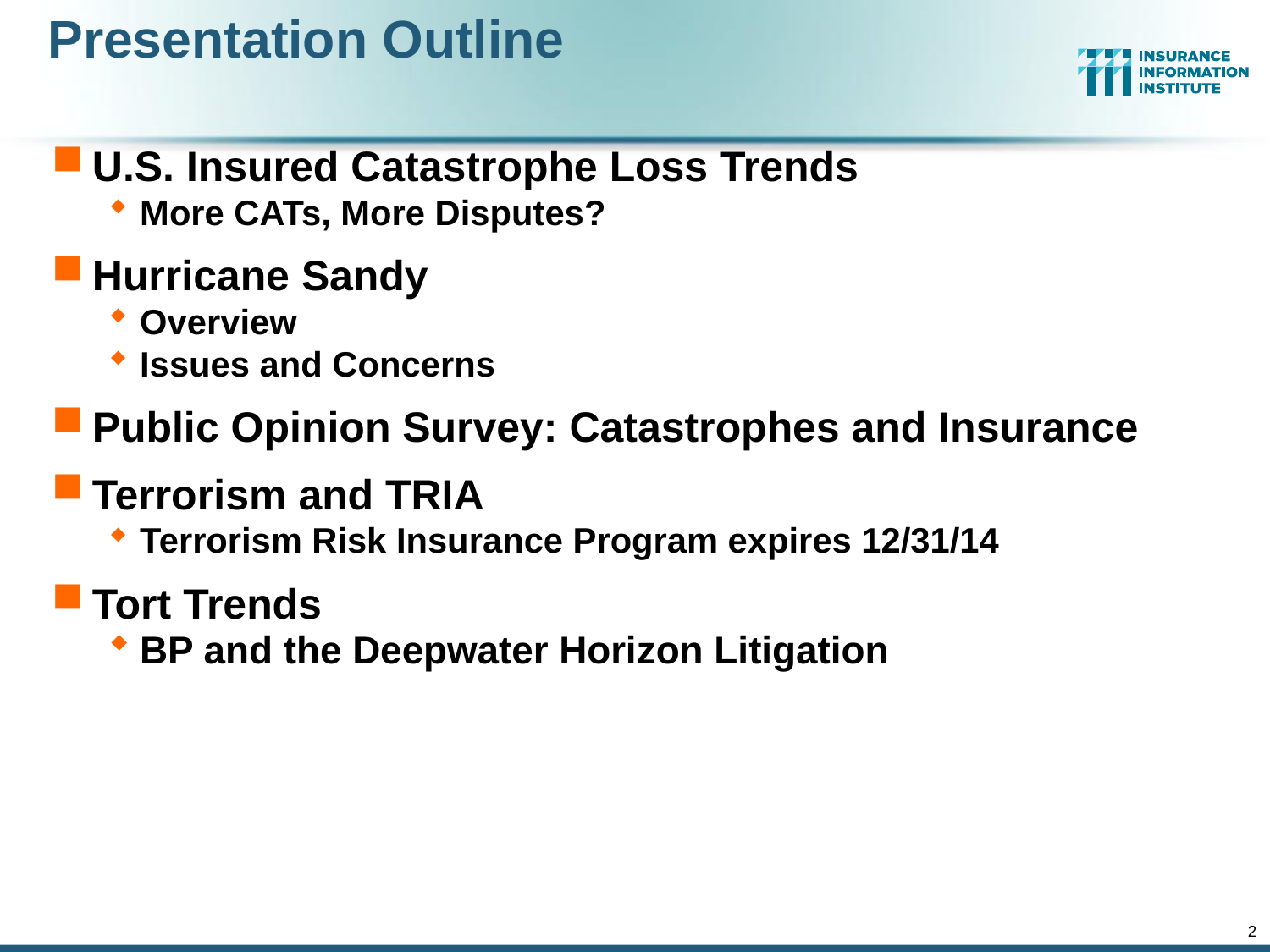

# Presentation Outline
U.S. Insured Catastrophe Loss Trends
More CATs, More Disputes?
Hurricane Sandy
Overview
Issues and Concerns
Public Opinion Survey: Catastrophes and Insurance
Terrorism and TRIA
Terrorism Risk Insurance Program expires 12/31/14
Tort Trends
BP and the Deepwater Horizon Litigation
2
12/01/09 - 9pm
eSlide – P6466 – The Financial Crisis and the Future of the P/C